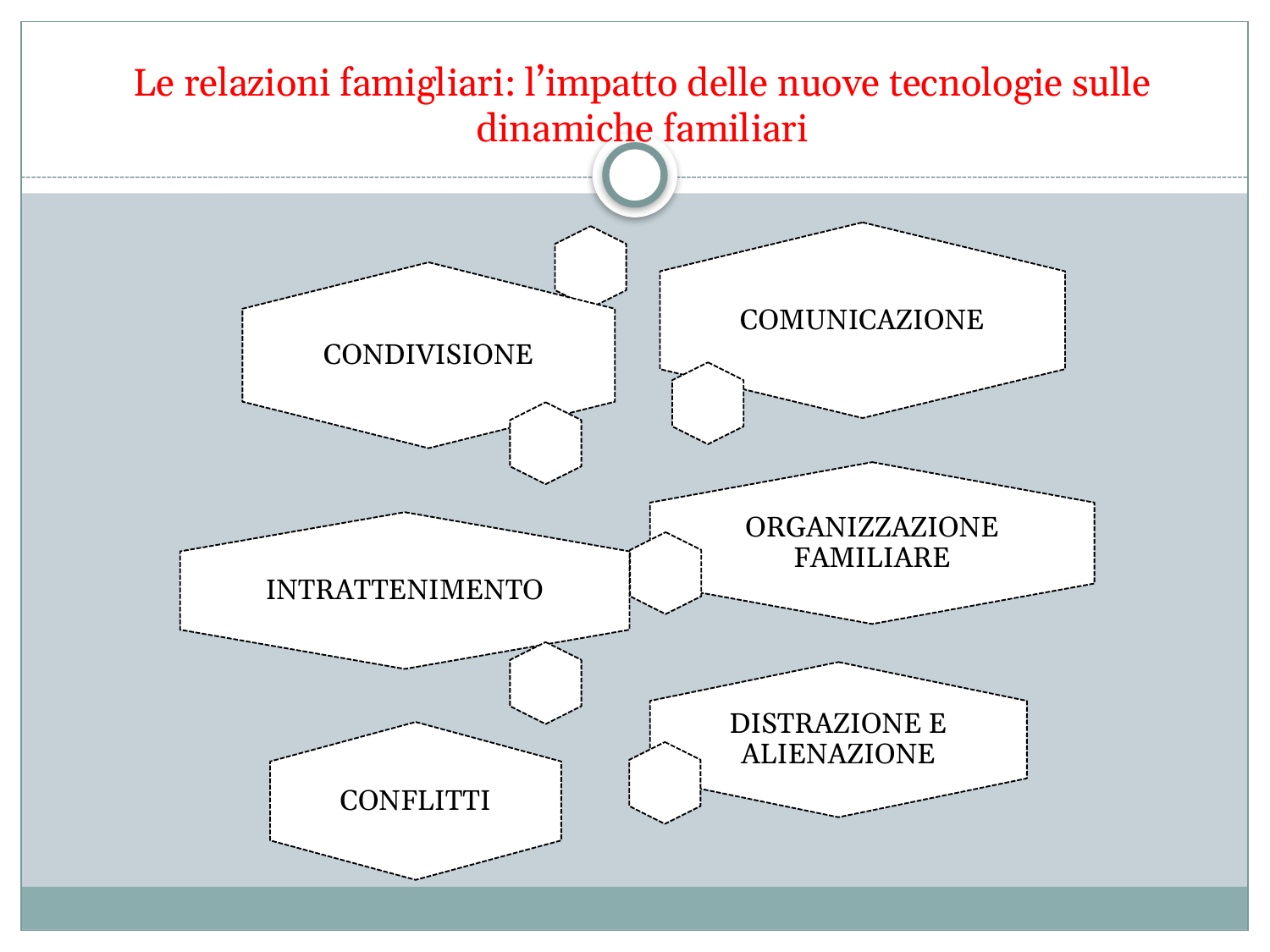

COMUNICAZIONE

CONDIVISIONE

ORGANIZZAZIONE FAMILIARE

INTRATTENIMENTO

DISTRAZIONE E ALIENAZIONE

CONFLITTI

# Le relazioni famigliari: l’impatto delle nuove tecnologie sulle dinamiche familiari